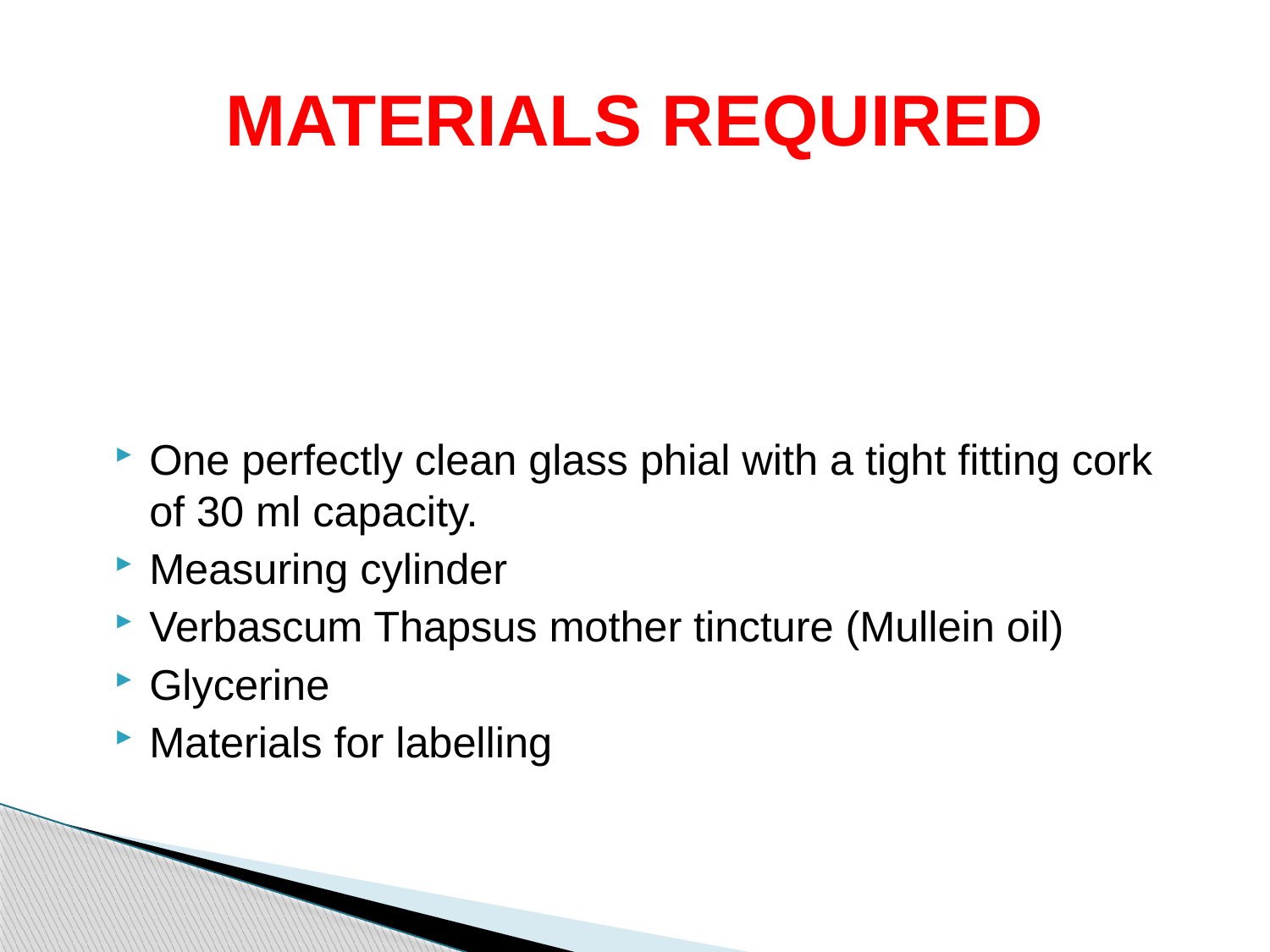

# MATERIALS REQUIRED

One perfectly clean glass phial with a tight fitting cork of 30 ml capacity.
Measuring cylinder
Verbascum Thapsus mother tincture (Mullein oil)
Glycerine
Materials for labelling